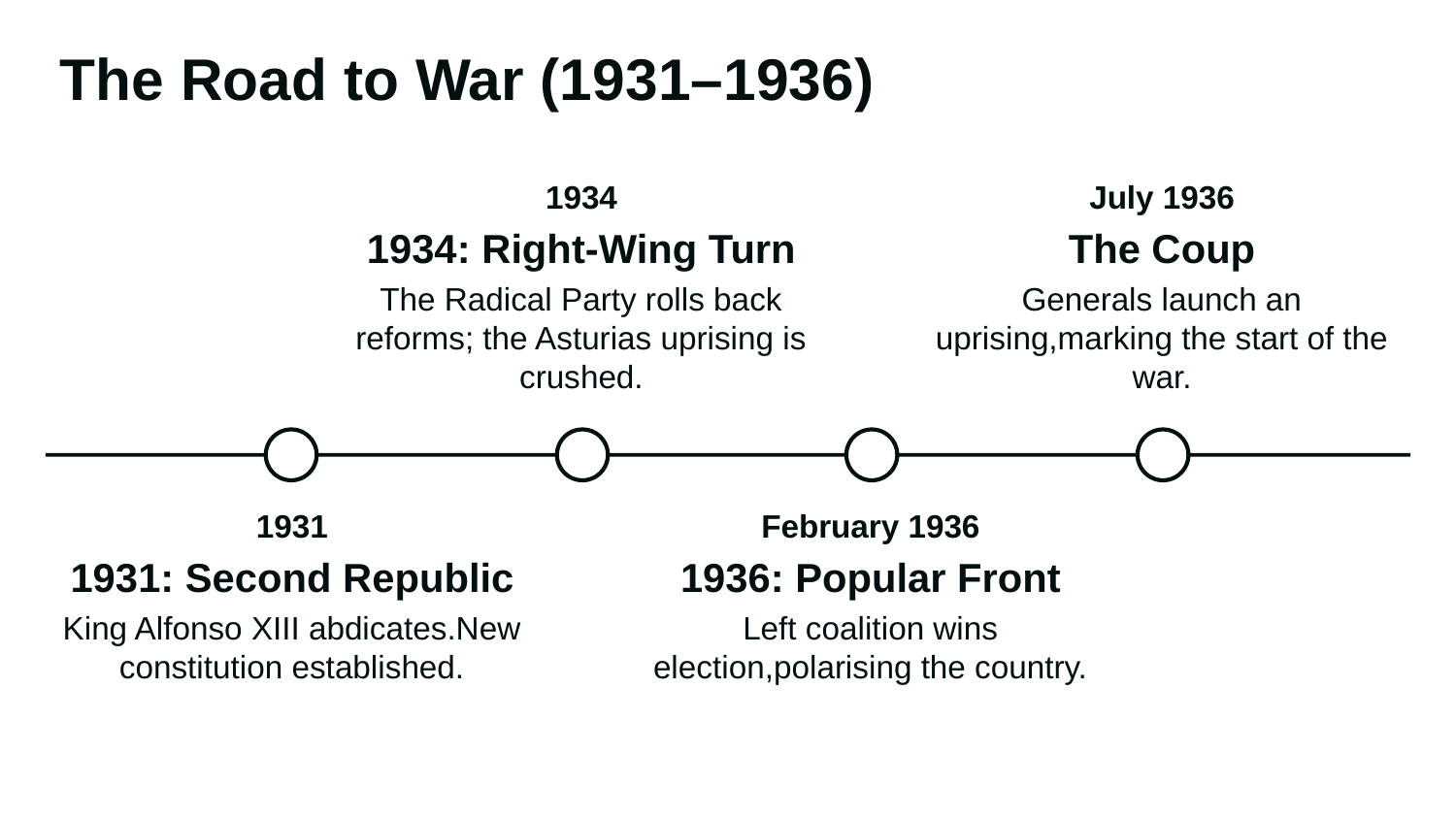

The Road to War (1931–1936)
1934
1934: Right-Wing Turn
The Radical Party rolls back reforms; the Asturias uprising is crushed.
July 1936
The Coup
Generals launch an uprising,marking the start of the war.

1931
1931: Second Republic
King Alfonso XIII abdicates.New constitution established.
February 1936
1936: Popular Front
Left coalition wins election,polarising the country.